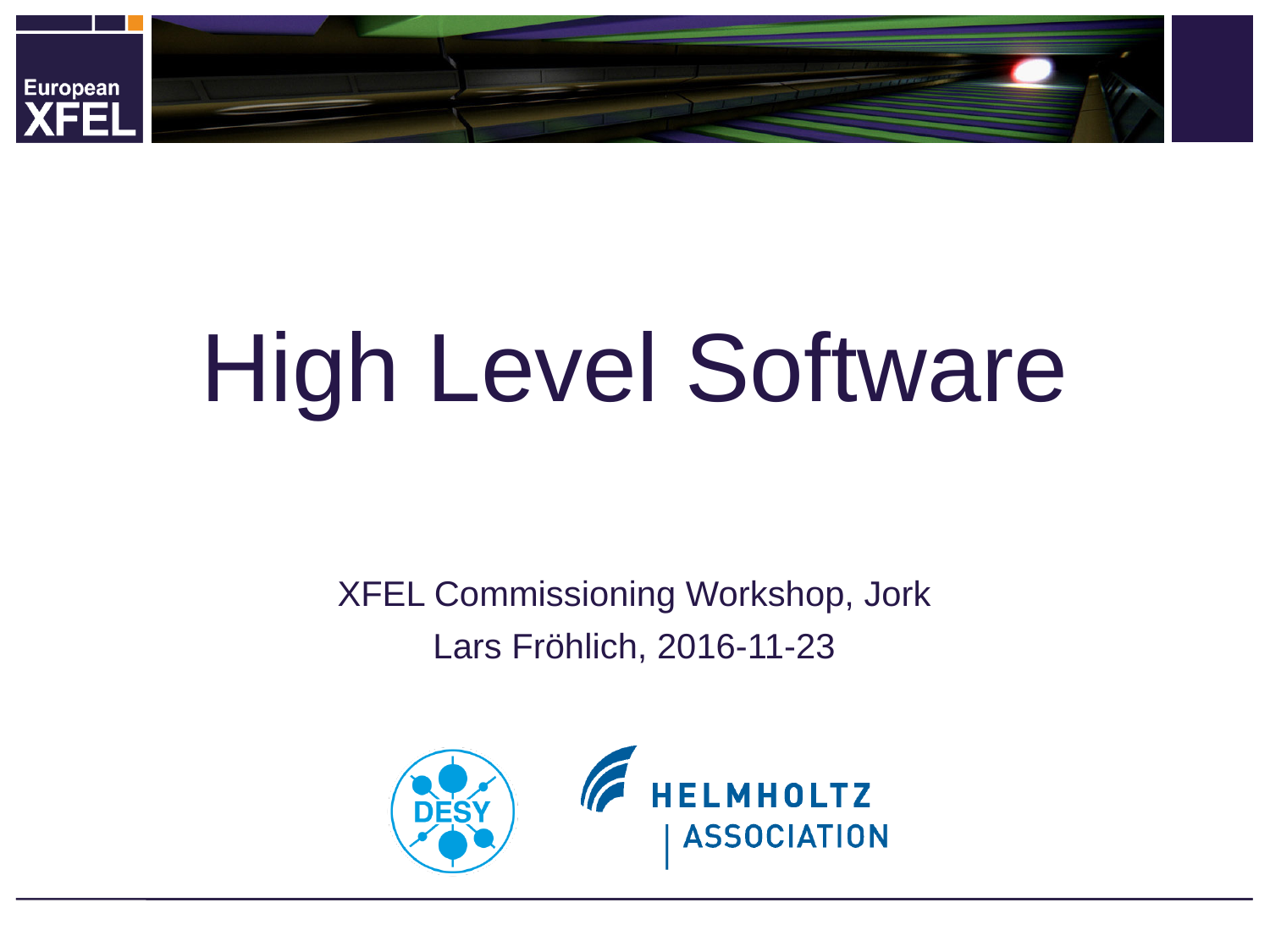

# High Level Software
XFEL Commissioning Workshop, Jork
Lars Fröhlich, 2016-11-23